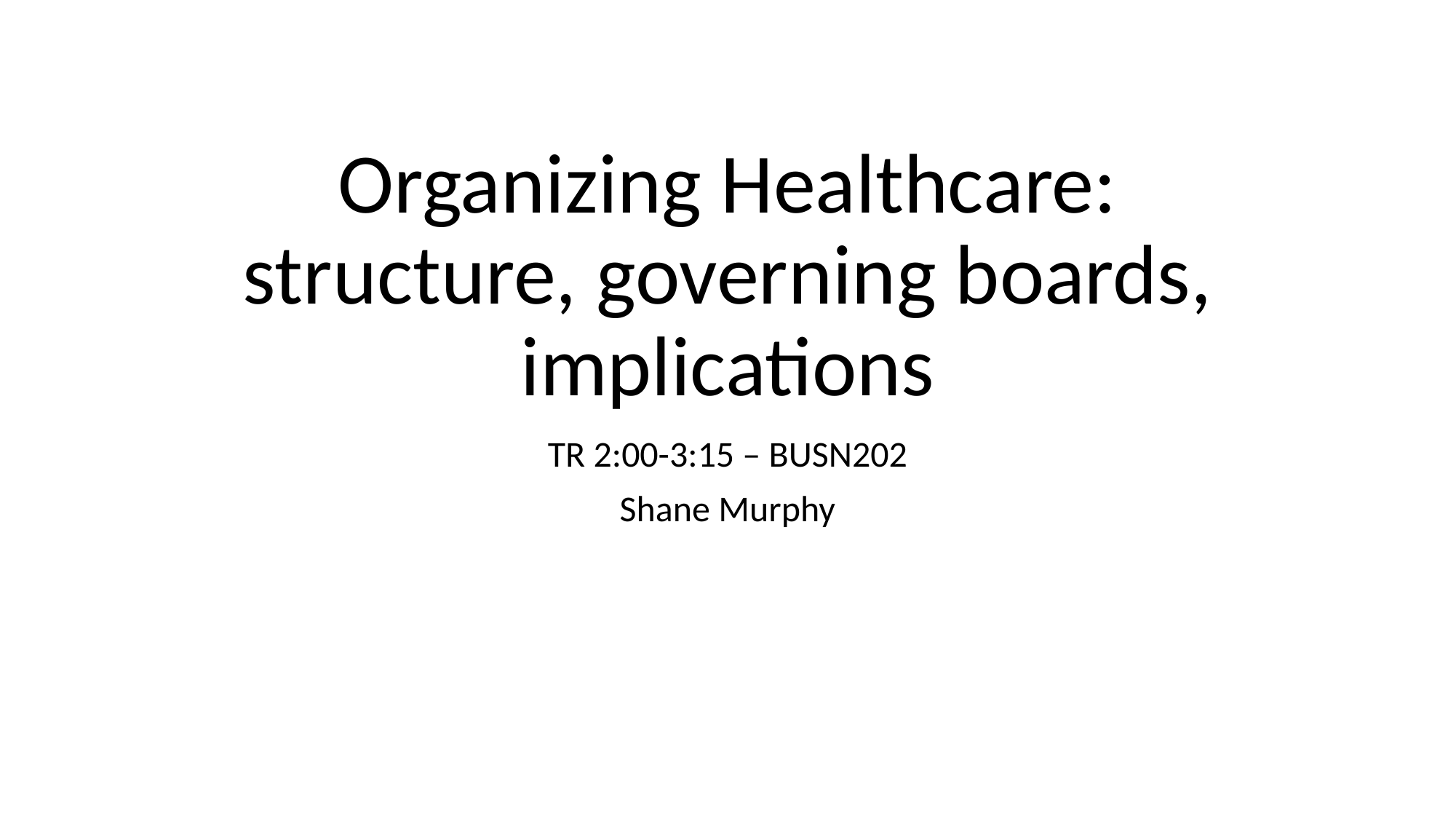

# Organizing Healthcare: structure, governing boards, implications
TR 2:00-3:15 – BUSN202
Shane Murphy